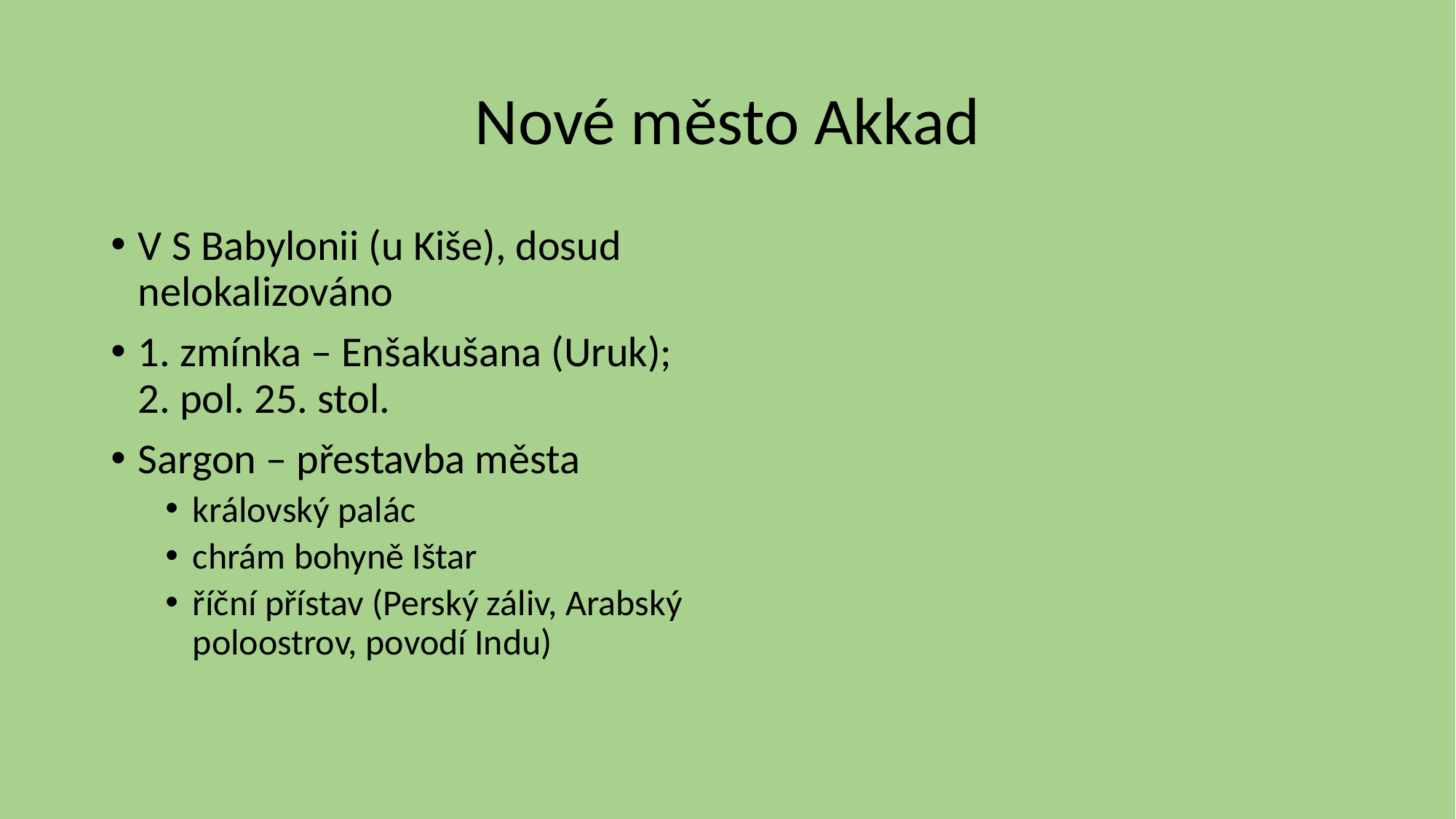

# Nové město Akkad
V S Babylonii (u Kiše), dosud nelokalizováno
1. zmínka – Enšakušana (Uruk); 2. pol. 25. stol.
Sargon – přestavba města
královský palác
chrám bohyně Ištar
říční přístav (Perský záliv, Arabský poloostrov, povodí Indu)